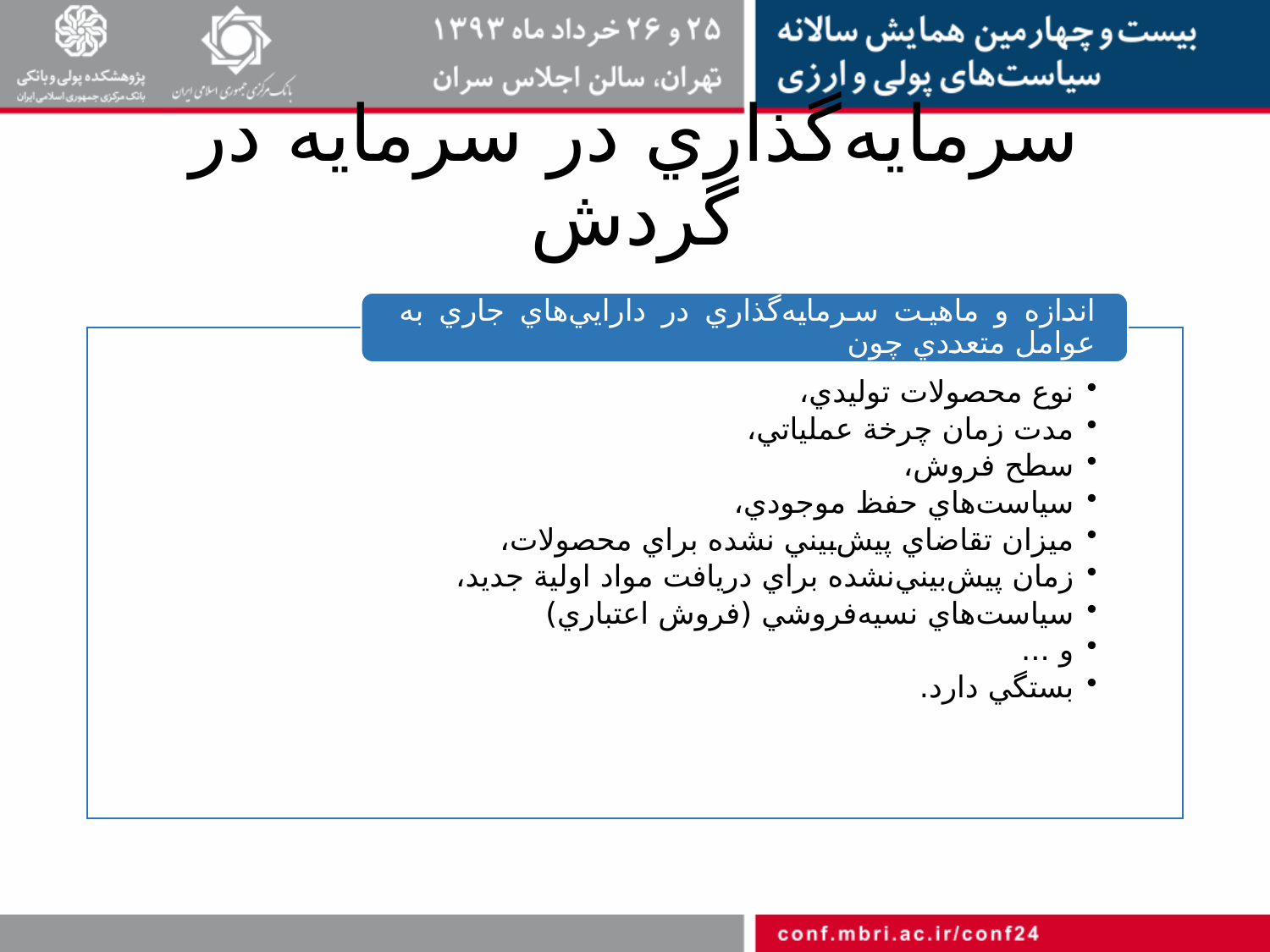

# سرمايه‌گذاري در سرمايه در گردش
نوع محصولات توليدي،
مدت زمان چرخة عملياتي،
سطح فروش،
سياست‌هاي حفظ موجودي،
ميزان تقاضاي پيش‌بيني نشده براي محصولات،
زمان پيش‌بيني‌نشده براي دريافت مواد اولية جديد،
سياست‌هاي نسيه‌فروشي (فروش اعتباري)
و ...
بستگي دارد.
اندازه و ماهيت سرمايه‌گذاري در دارايي‌هاي جاري به عوامل متعددي چون